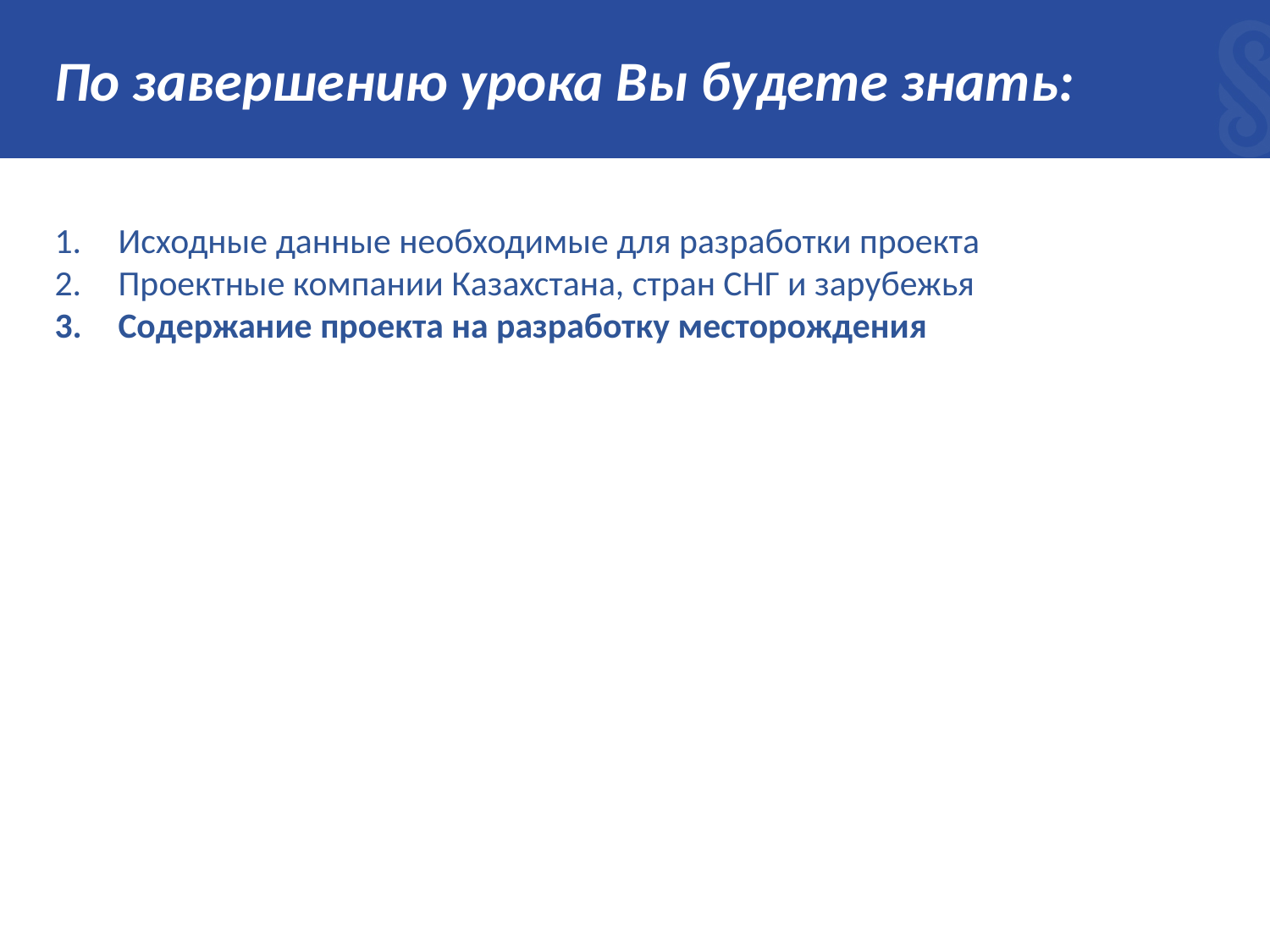

# По завершению урока Вы будете знать:
Исходные данные необходимые для разработки проекта
Проектные компании Казахстана, стран СНГ и зарубежья
Содержание проекта на разработку месторождения